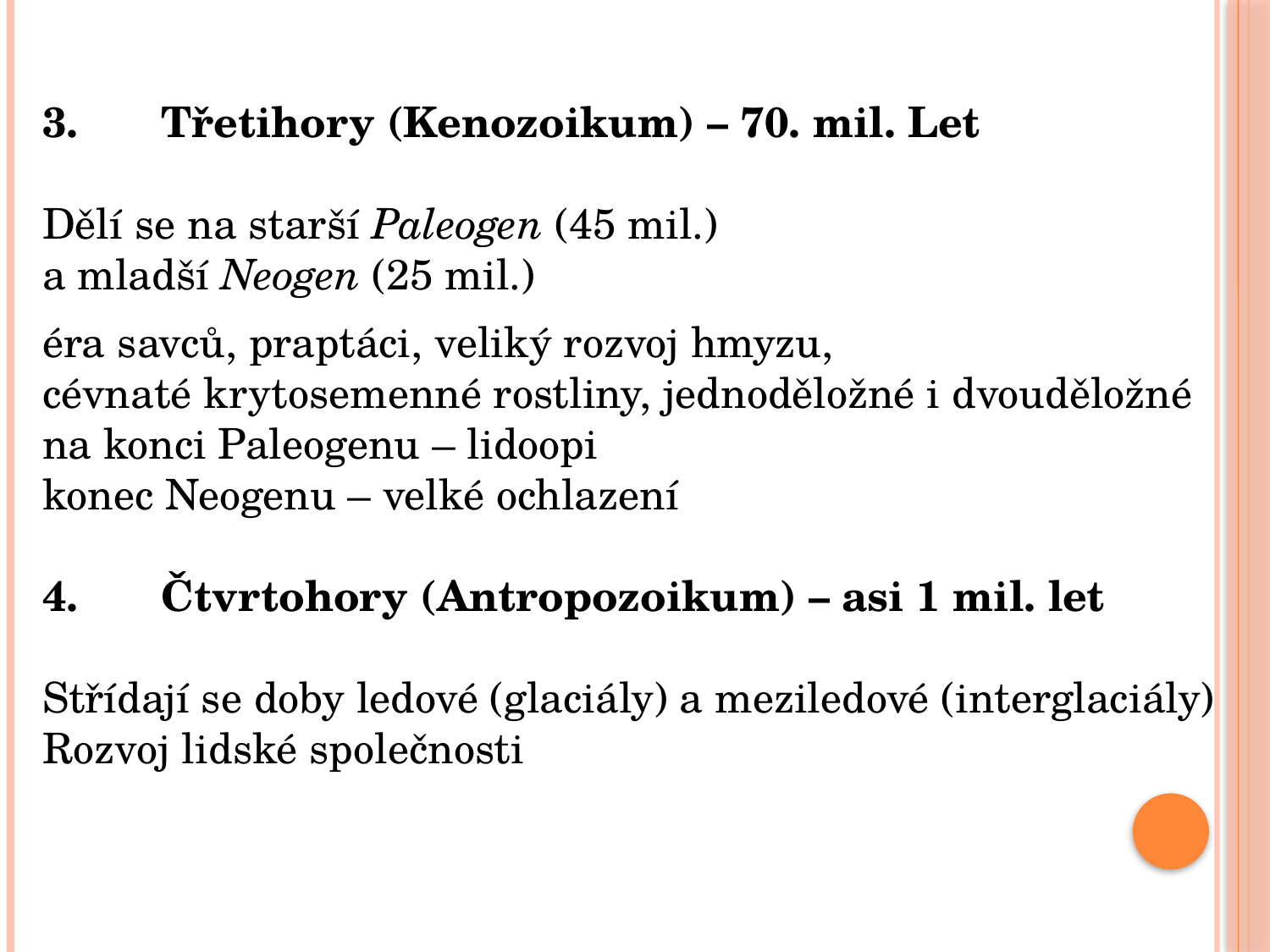

3.      Třetihory (Kenozoikum) – 70. mil. Let

Dělí se na starší Paleogen (45 mil.)
a mladší Neogen (25 mil.)

éra savců, praptáci, veliký rozvoj hmyzu,
cévnaté krytosemenné rostliny, jednoděložné i dvouděložné
na konci Paleogenu – lidoopi
konec Neogenu – velké ochlazení

4.      Čtvrtohory (Antropozoikum) – asi 1 mil. let

Střídají se doby ledové (glaciály) a meziledové (interglaciály)
Rozvoj lidské společnosti